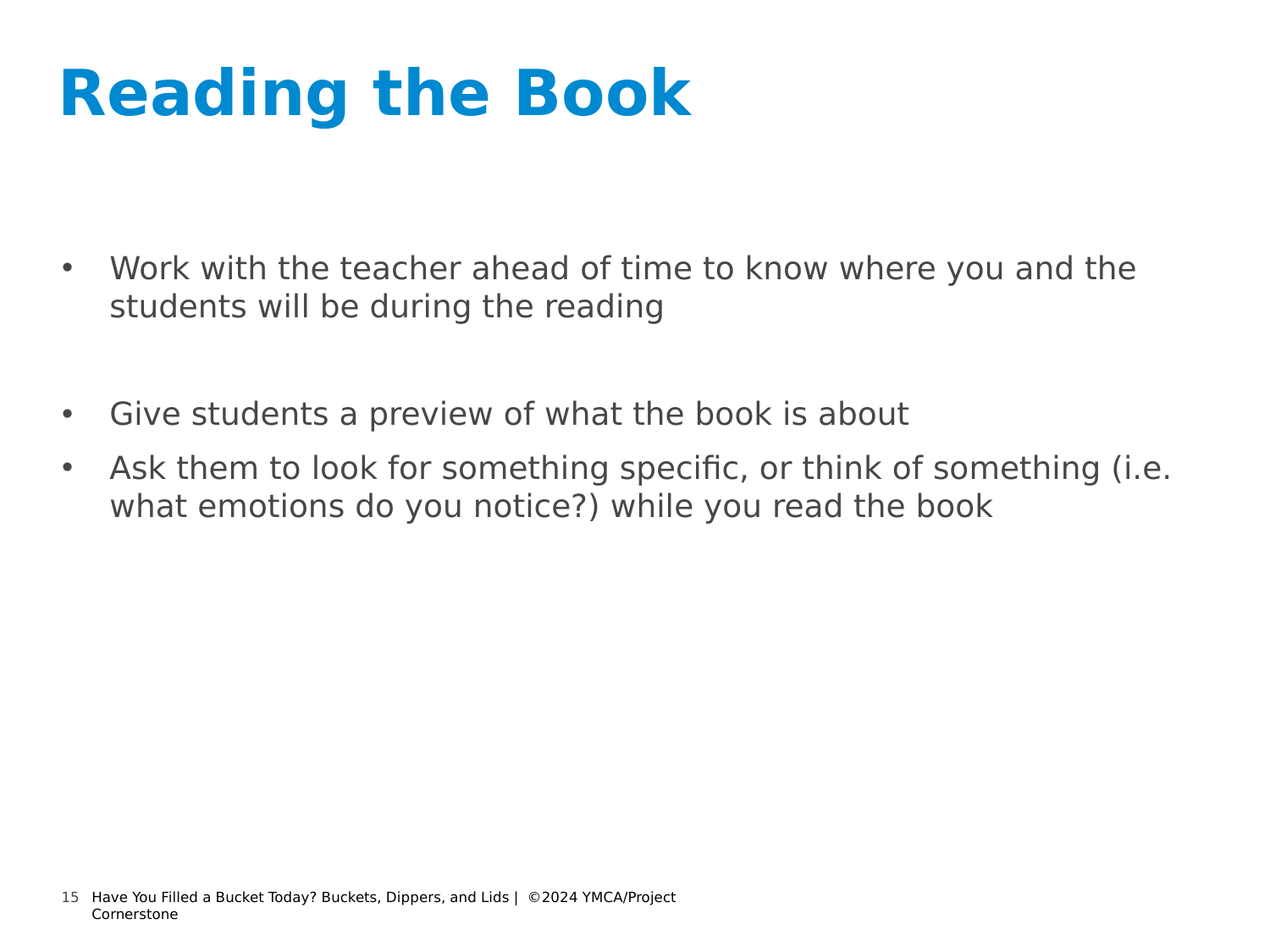

# Reading the Book
Work with the teacher ahead of time to know where you and the students will be during the reading

Give students a preview of what the book is about
Ask them to look for something specific, or think of something (i.e. what emotions do you notice?) while you read the book
15
Have You Filled a Bucket Today? Buckets, Dippers, and Lids |  ©2024 YMCA/Project Cornerstone